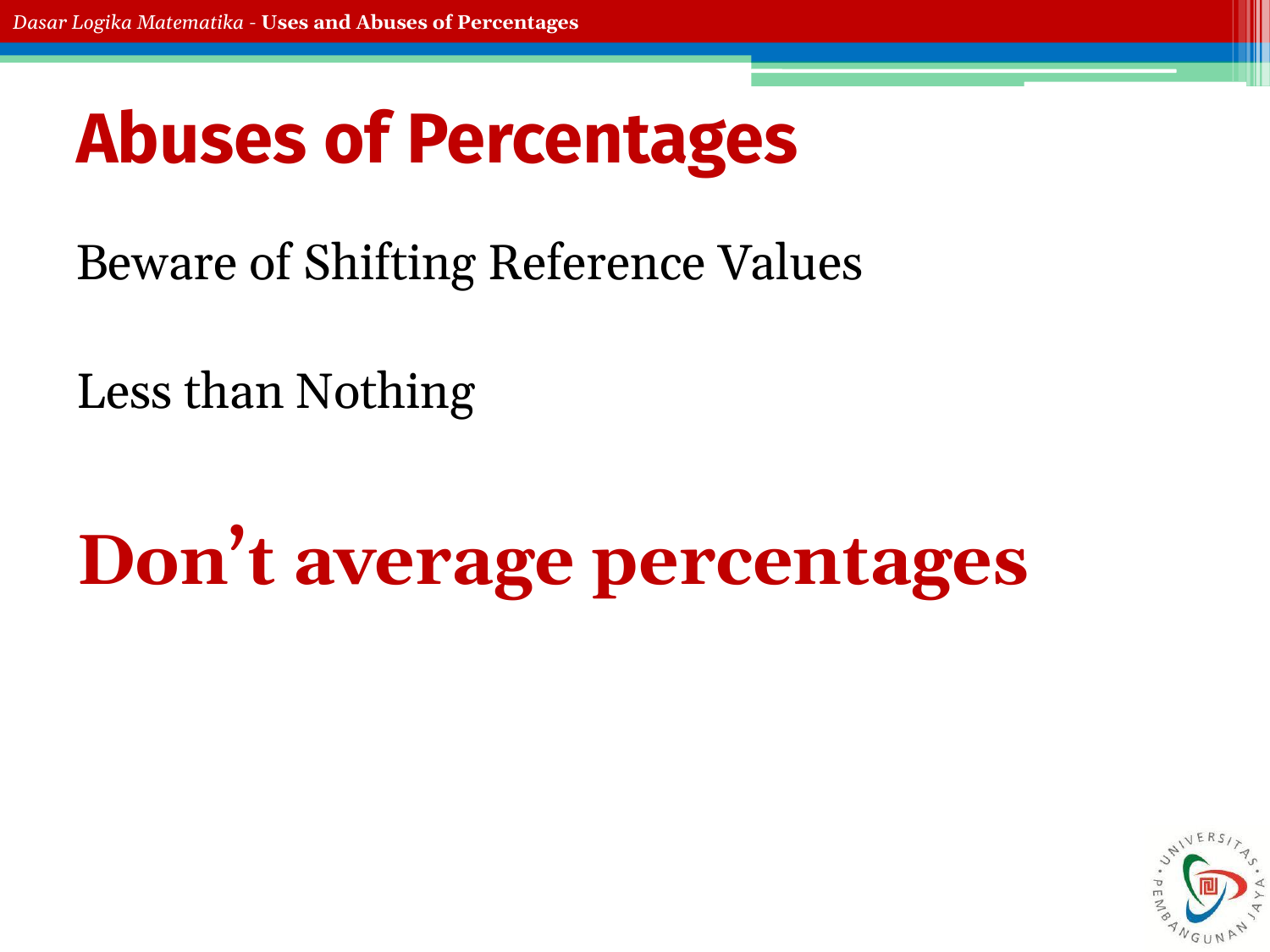

# Abuses of Percentages
Beware of Shifting Reference Values

Less than Nothing

Don’t average percentages